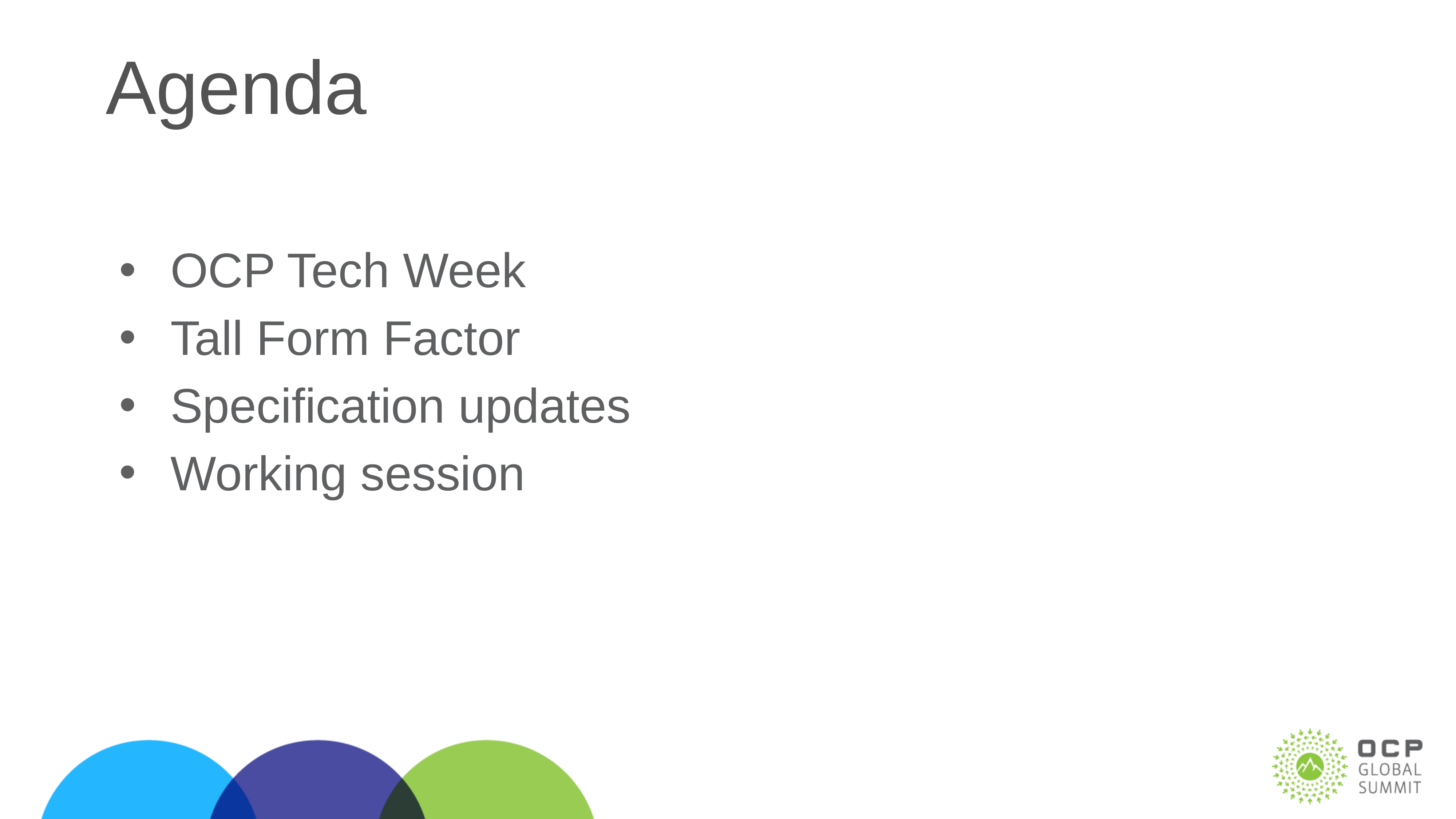

# Agenda
OCP Tech Week
Tall Form Factor
Specification updates
Working session